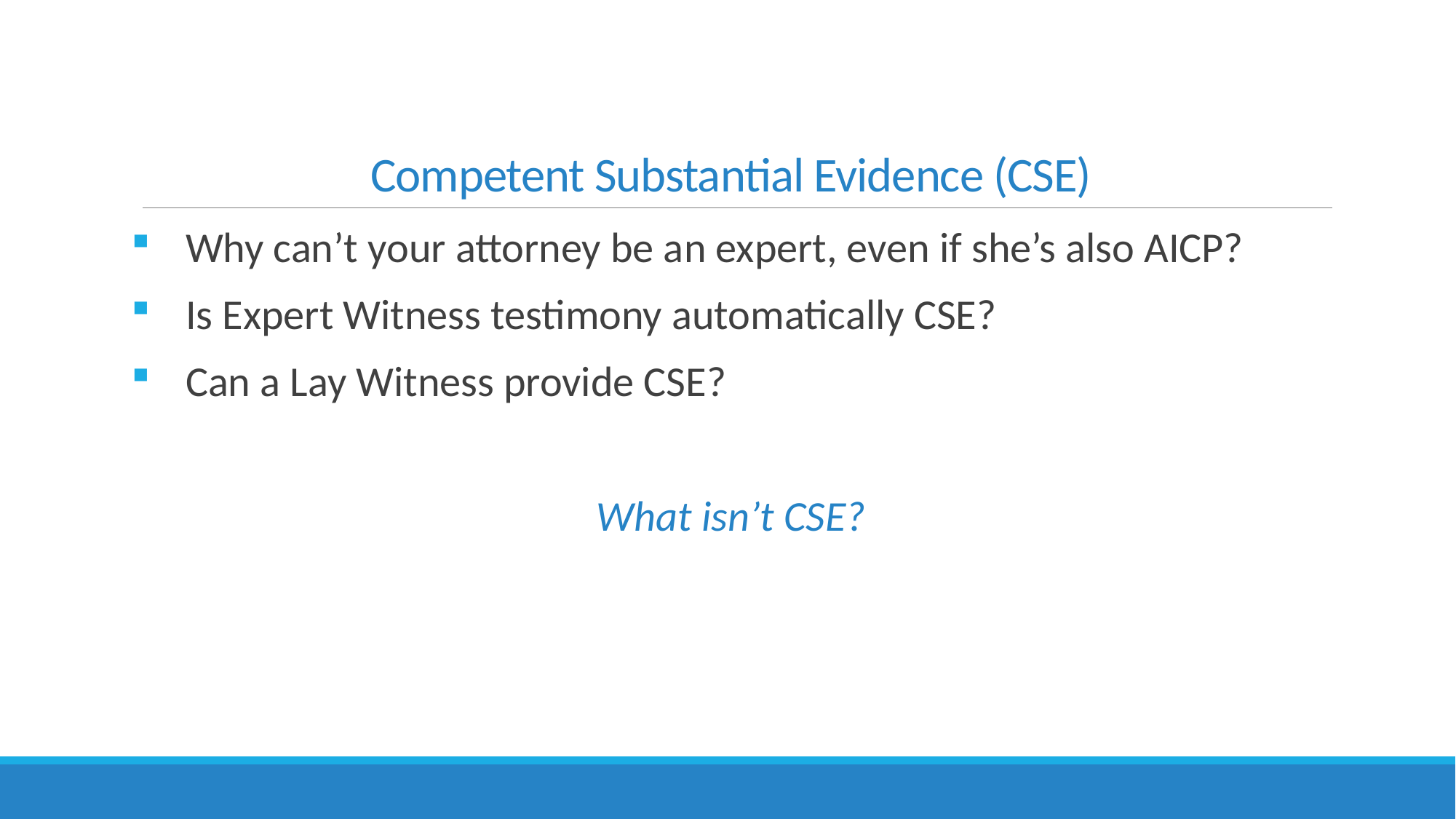

# Competent Substantial Evidence (CSE)
Why can’t your attorney be an expert, even if she’s also AICP?
Is Expert Witness testimony automatically CSE?
Can a Lay Witness provide CSE?

What isn’t CSE?